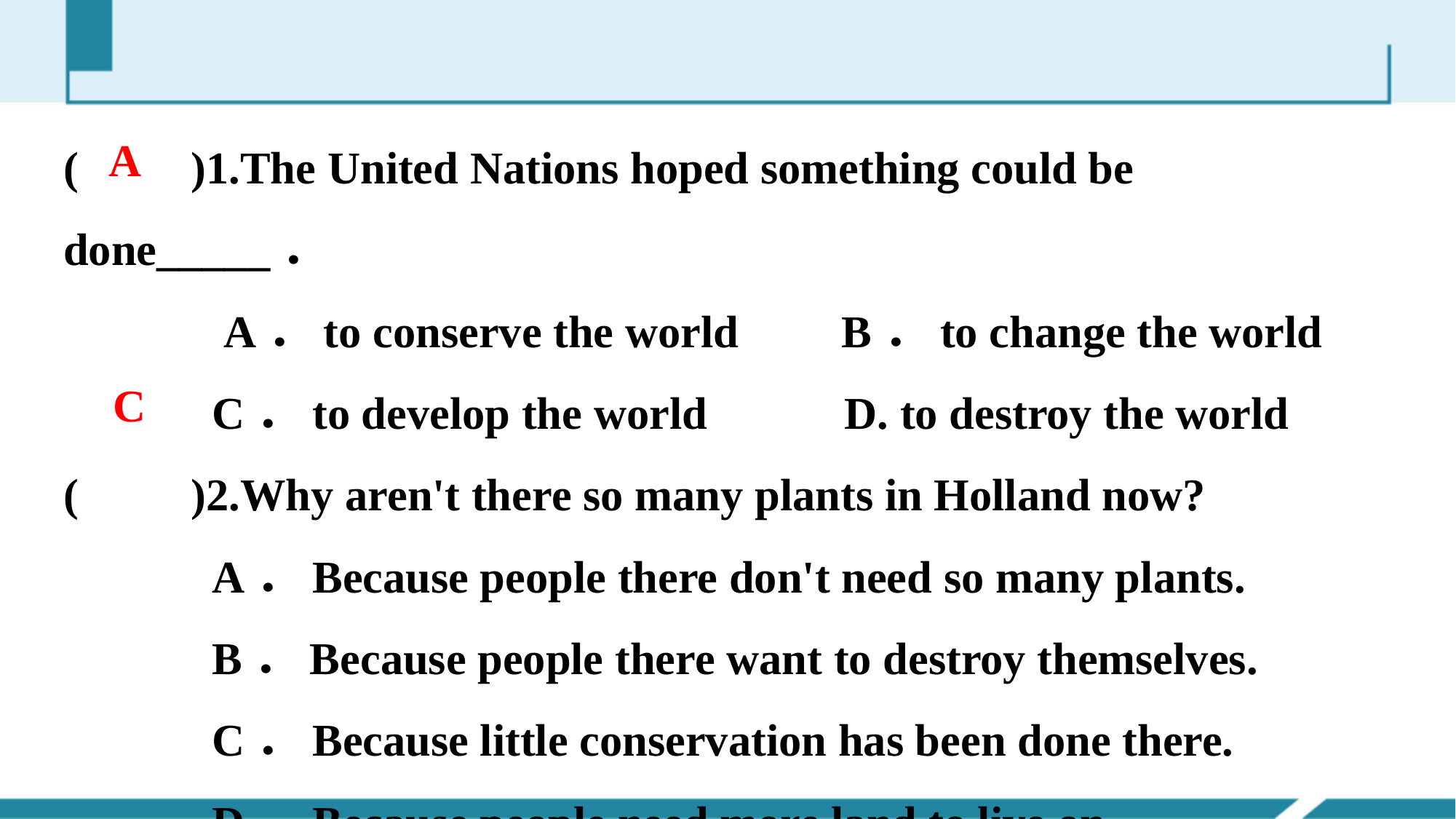

(　　)1.The United Nations hoped something could be done_____．
              A．to conserve the world         B．to change the world
             C．to develop the world            D. to destroy the world
(　　)2.Why aren't there so many plants in Holland now?
             A．Because people there don't need so many plants.
             B．Because people there want to destroy themselves.
             C．Because little conservation has been done there.
             D．Because people need more land to live on.
A
C